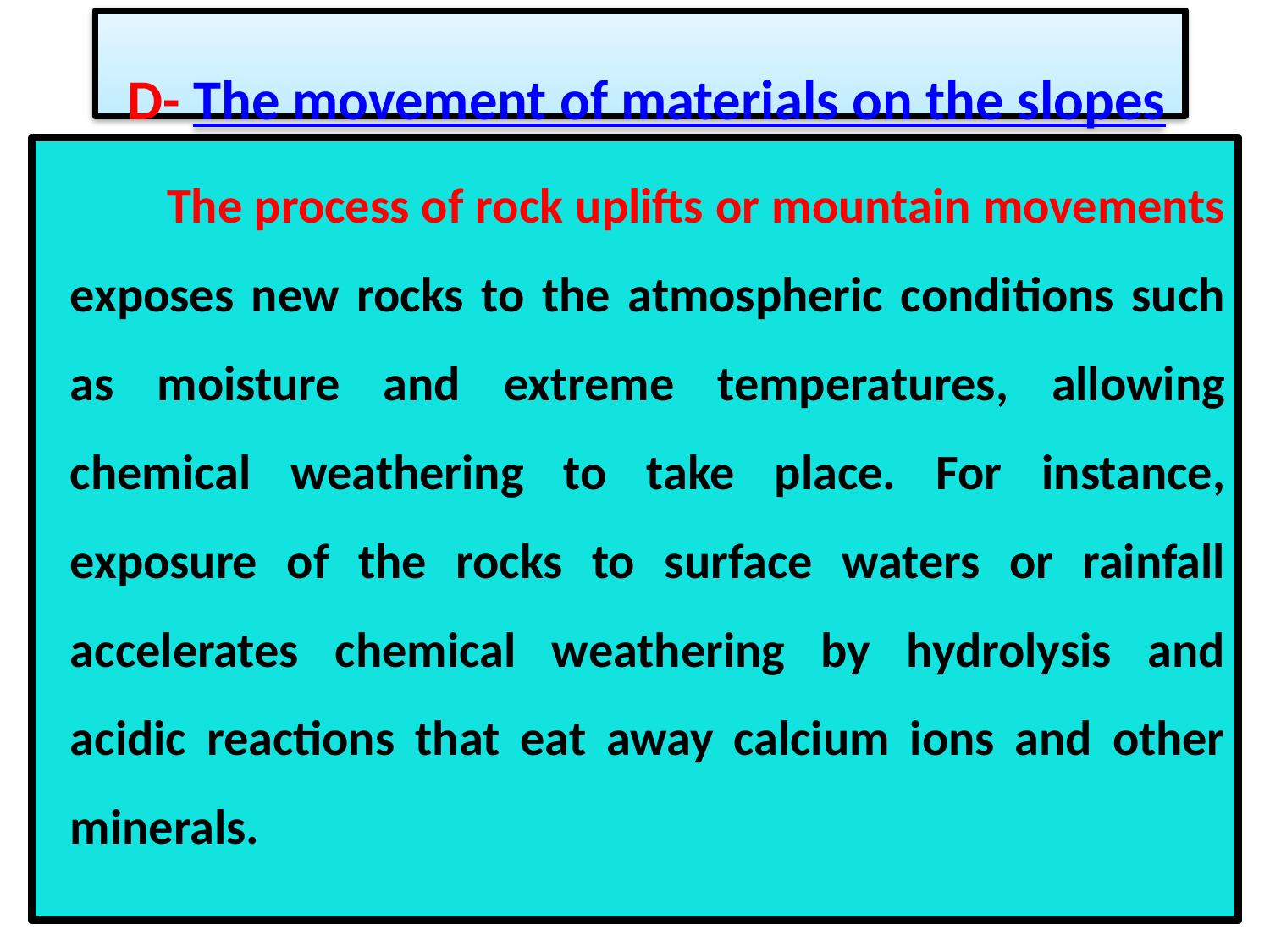

# D- The movement of materials on the slopes ‏
       The process of rock uplifts or mountain movements exposes new rocks to the atmospheric conditions such as moisture and extreme temperatures, allowing chemical weathering to take place. For instance, exposure of the rocks to surface waters or rainfall accelerates chemical weathering by hydrolysis and acidic reactions that eat away calcium ions and other minerals.